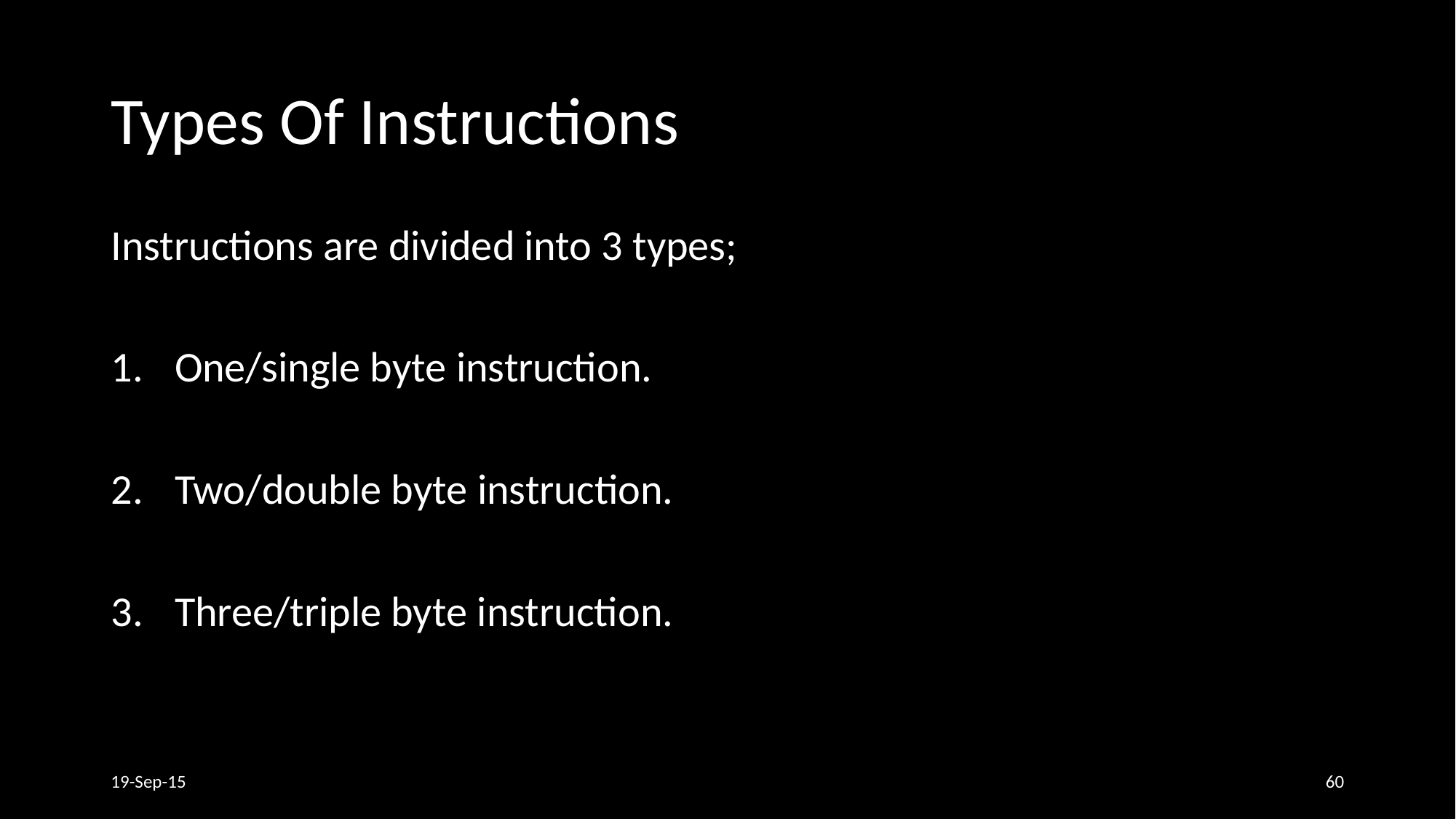

# Types Of Instructions
Instructions are divided into 3 types;

One/single byte instruction.

Two/double byte instruction.

Three/triple byte instruction.

19-Sep-15
60